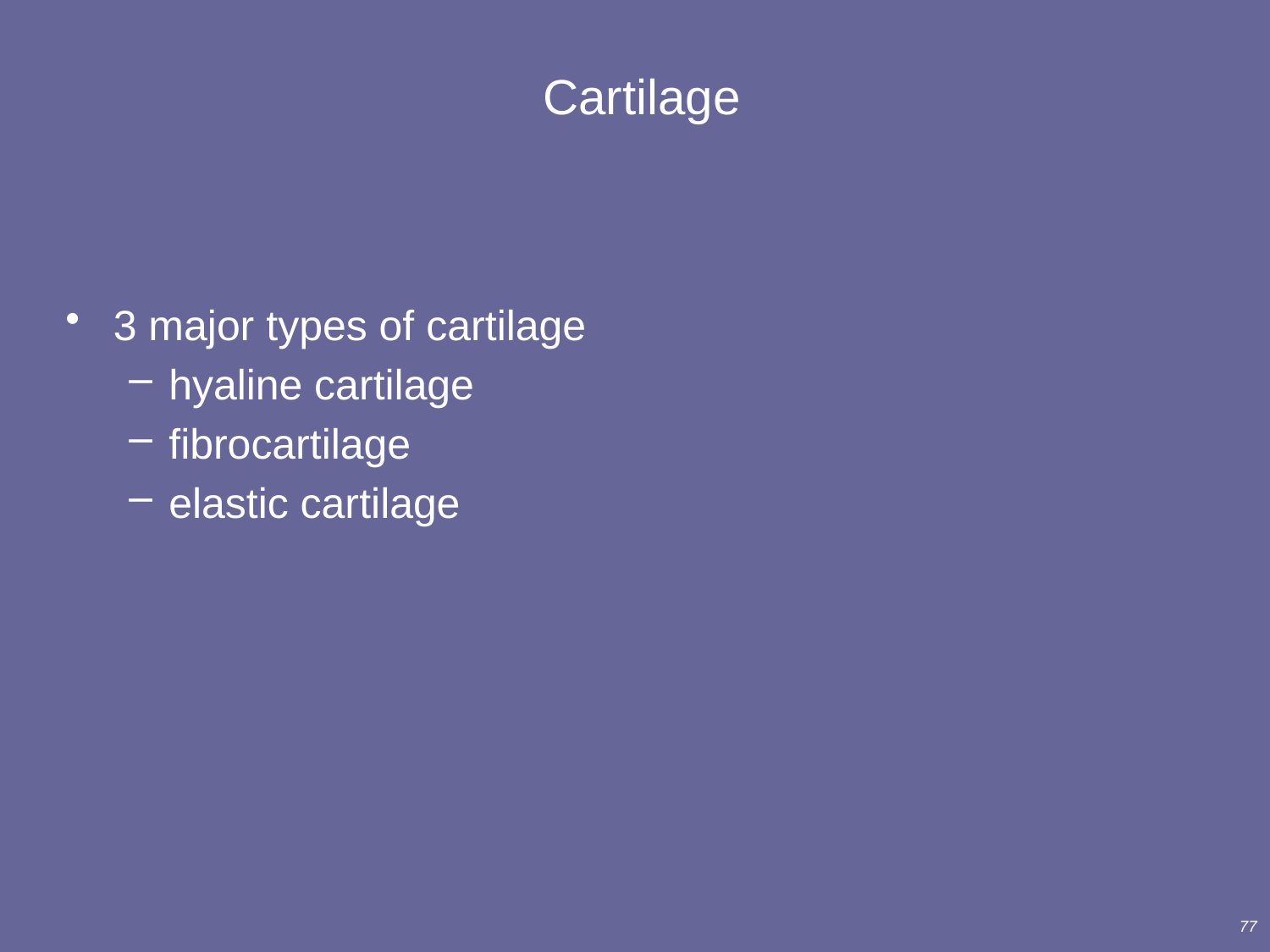

# Cartilage

3 major types of cartilage
hyaline cartilage
fibrocartilage
elastic cartilage
77